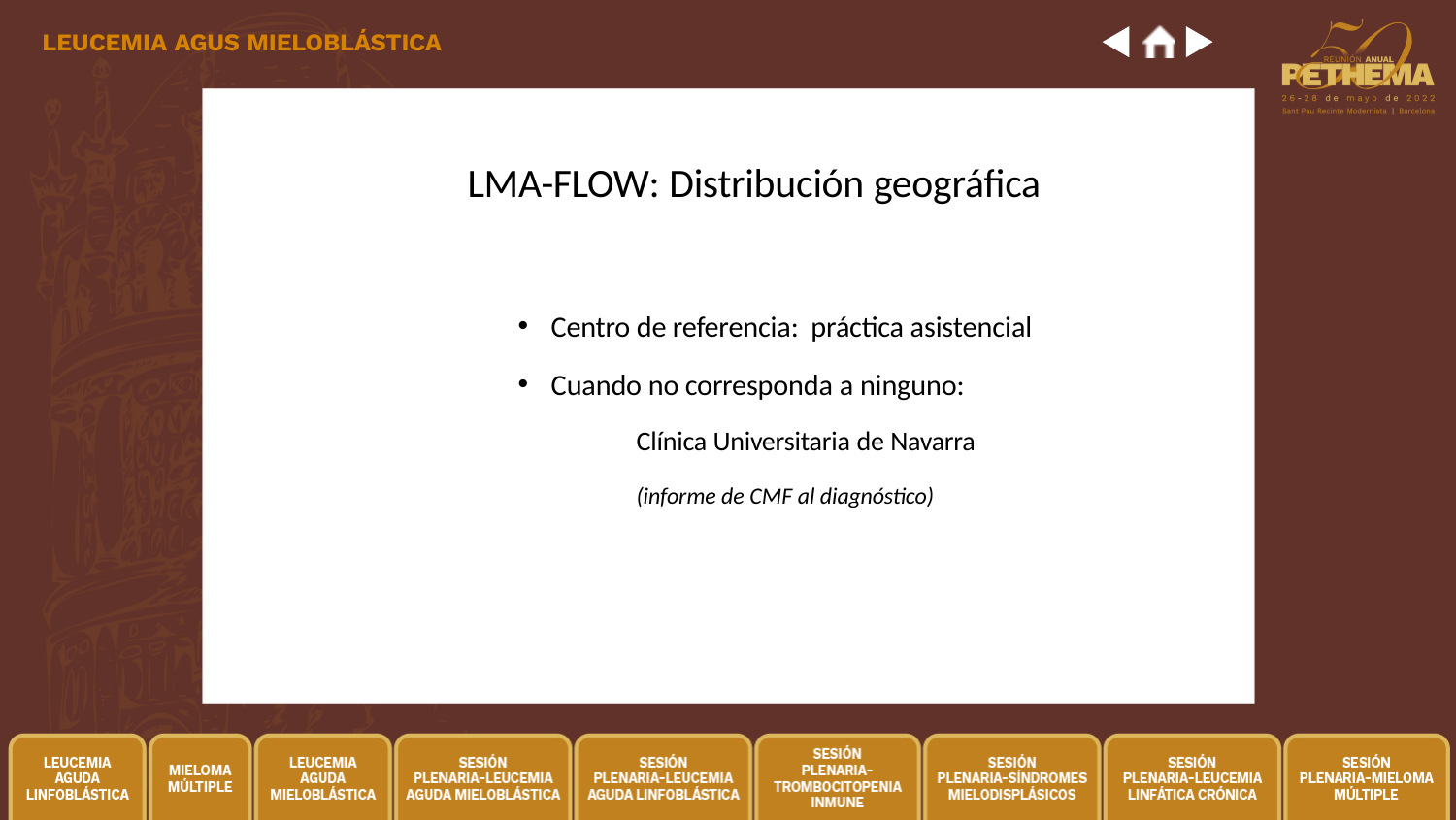

LEUCEMIA AGUS MIELOBLÁSTICA
# LMA-FLOW: Distribución geográfica
Centro de referencia:  práctica asistencial
Cuando no corresponda a ninguno:
Clínica Universitaria de Navarra
(informe de CMF al diagnóstico)